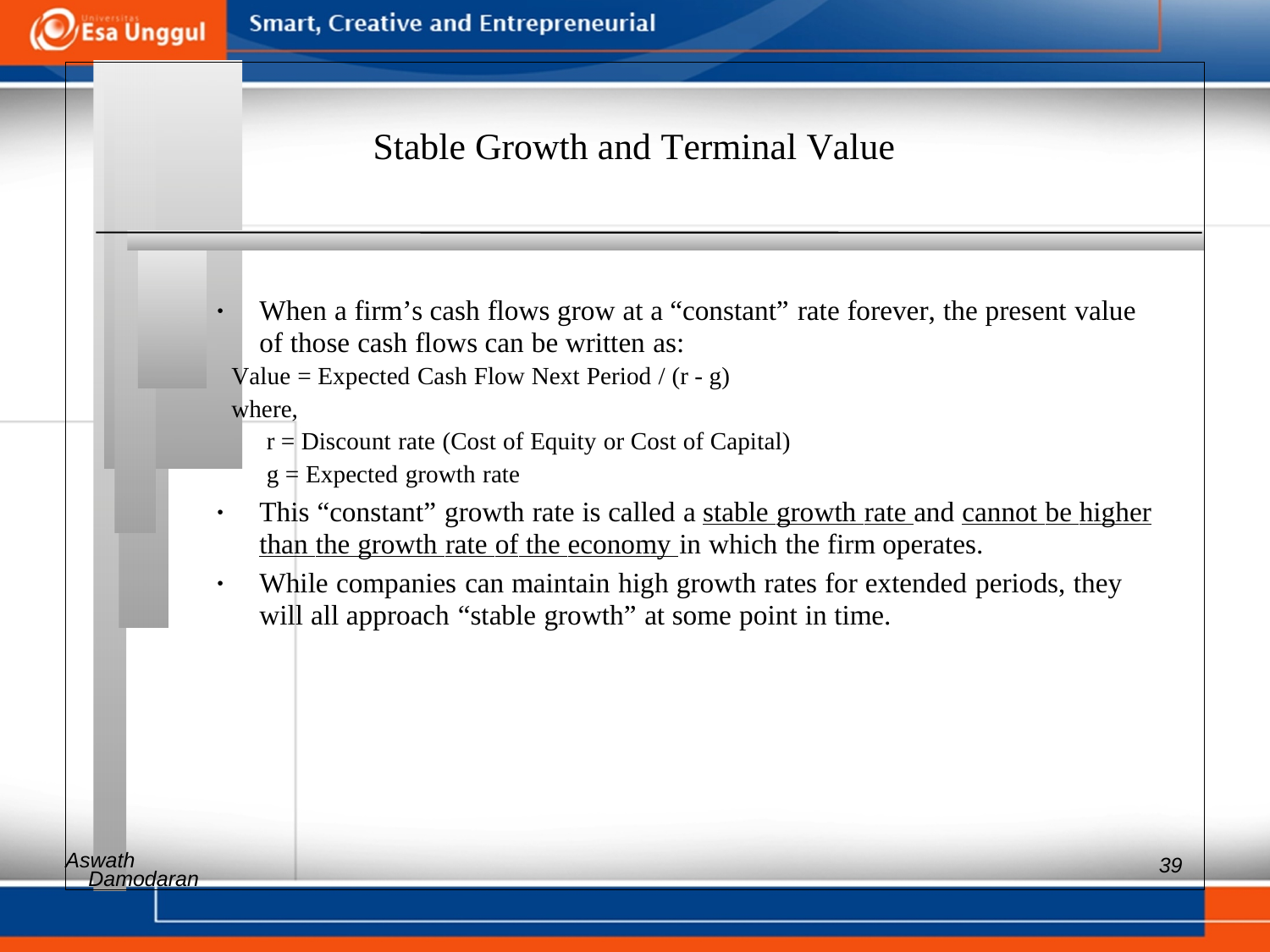

Stable Growth and Terminal Value
•	When a firm’s cash flows grow at a “constant” rate forever, the present value of those cash flows can be written as:
Value = Expected Cash Flow Next Period / (r - g)
where,
r = Discount rate (Cost of Equity or Cost of Capital)
g = Expected growth rate
•	This “constant” growth rate is called a stable growth rate and cannot be higher than the growth rate of the economy in which the firm operates.
•	While companies can maintain high growth rates for extended periods, they will all approach “stable growth” at some point in time.
Aswath

39
Damodaran